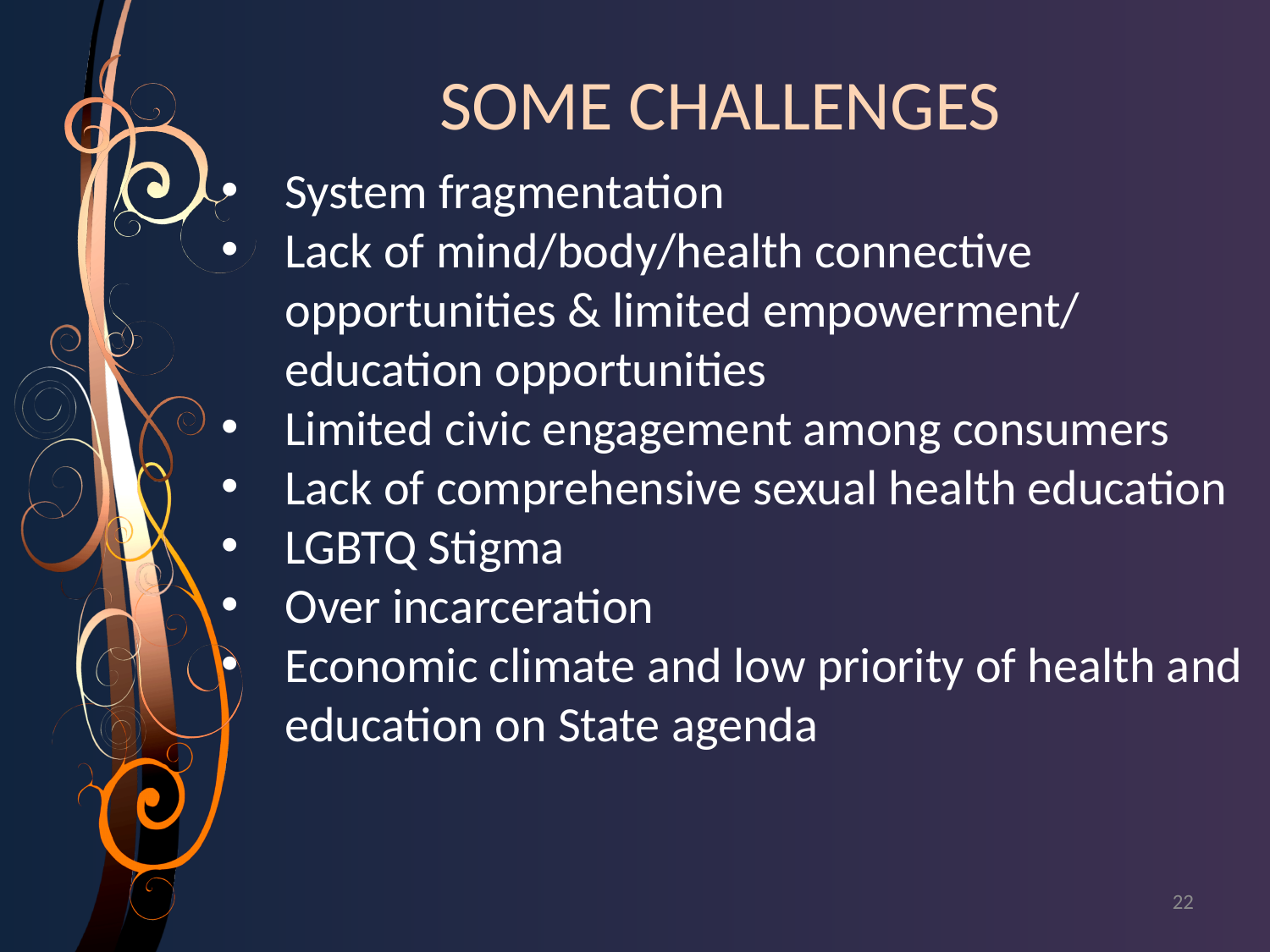

SOME CHALLENGES
System fragmentation
Lack of mind/body/health connective opportunities & limited empowerment/ education opportunities
Limited civic engagement among consumers
Lack of comprehensive sexual health education
LGBTQ Stigma
Over incarceration
Economic climate and low priority of health and education on State agenda

22